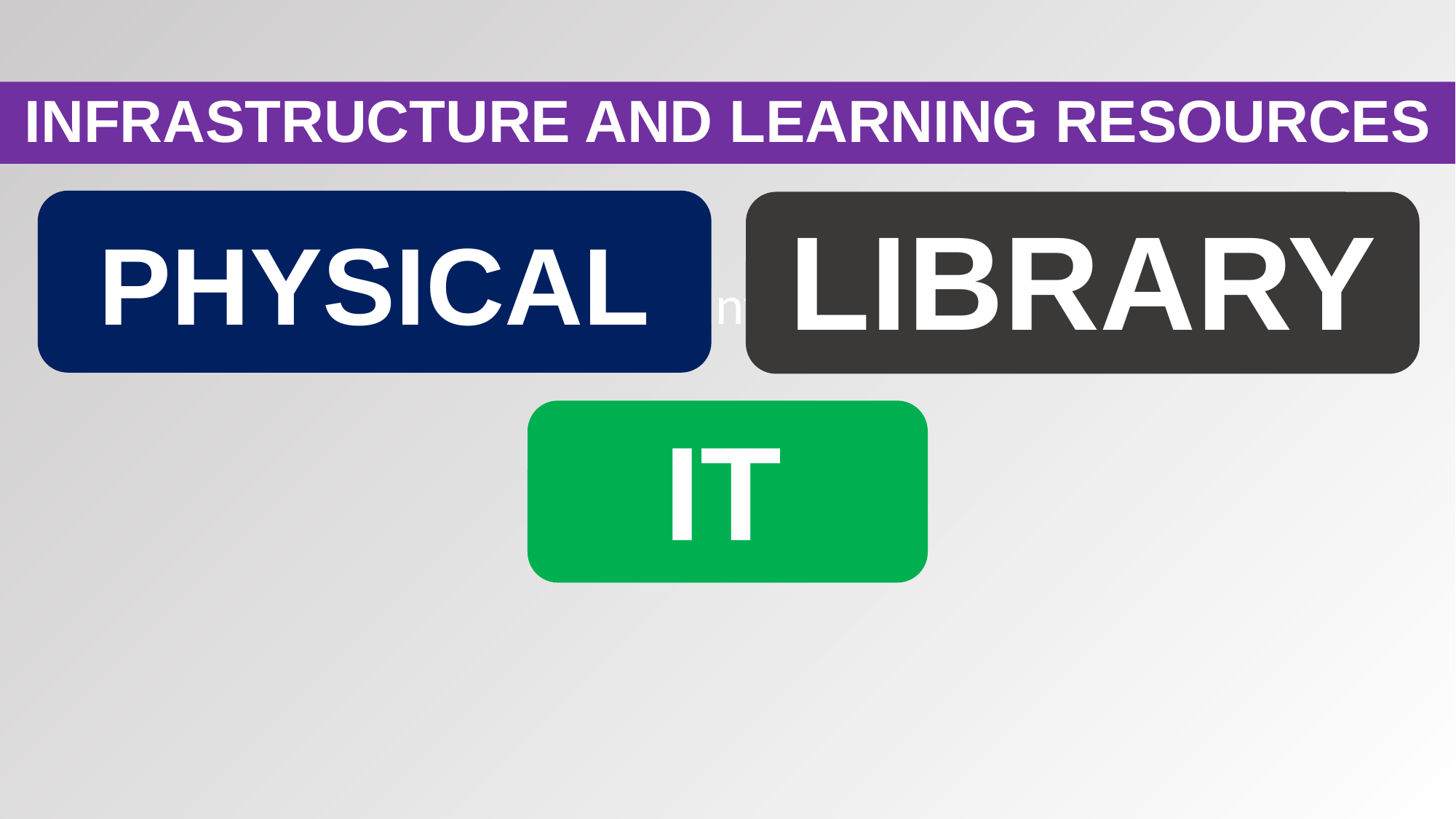

INFRASTRUCTURE AND LEARNING RESOURCES
LIBRARY
PHYSICAL

Infra

IT